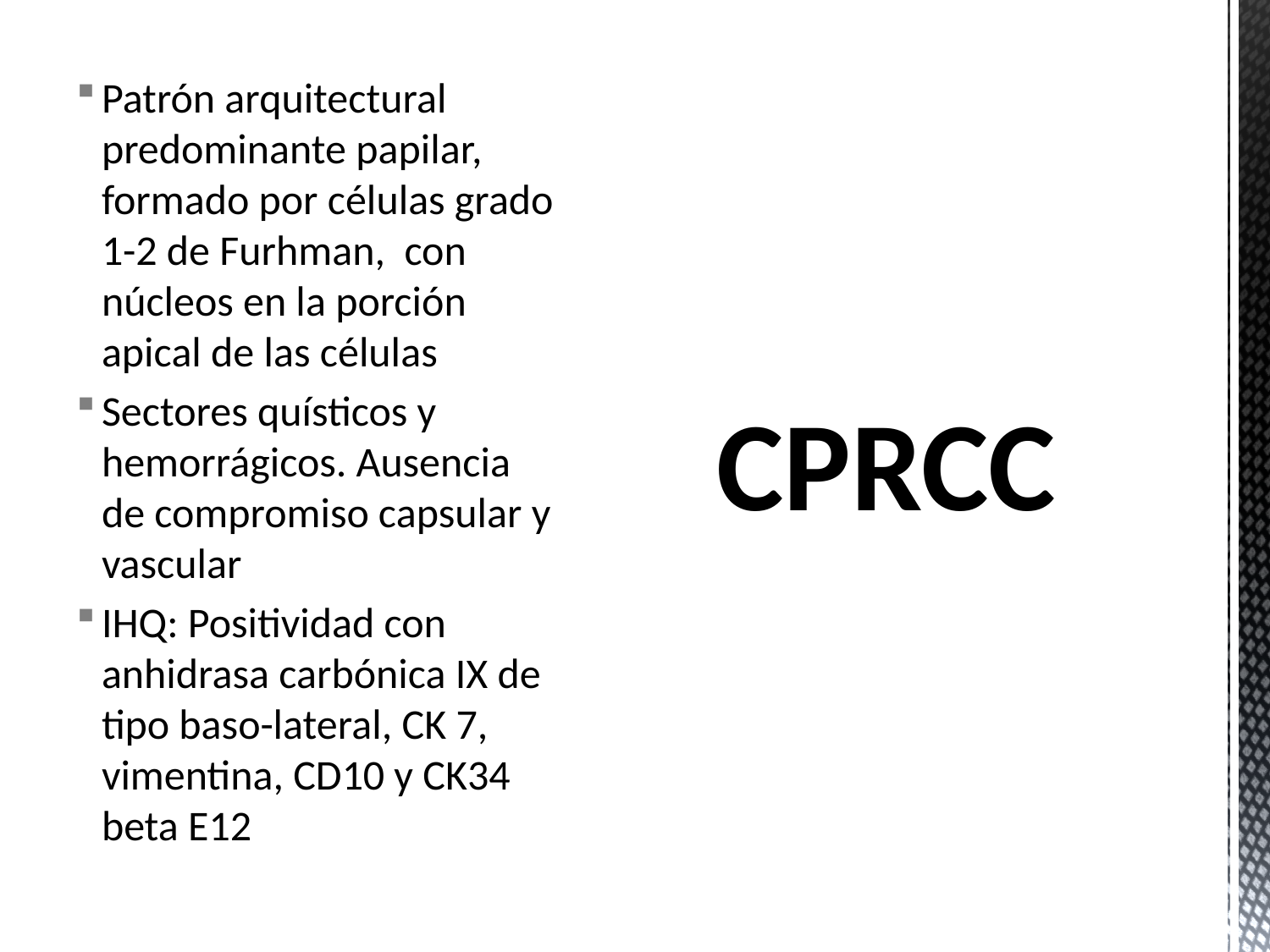

Patrón arquitectural predominante papilar, formado por células grado 1-2 de Furhman,  con núcleos en la porción apical de las células
Sectores quísticos y hemorrágicos. Ausencia de compromiso capsular y vascular
IHQ: Positividad con anhidrasa carbónica IX de tipo baso-lateral, CK 7, vimentina, CD10 y CK34 beta E12
# CPRCC